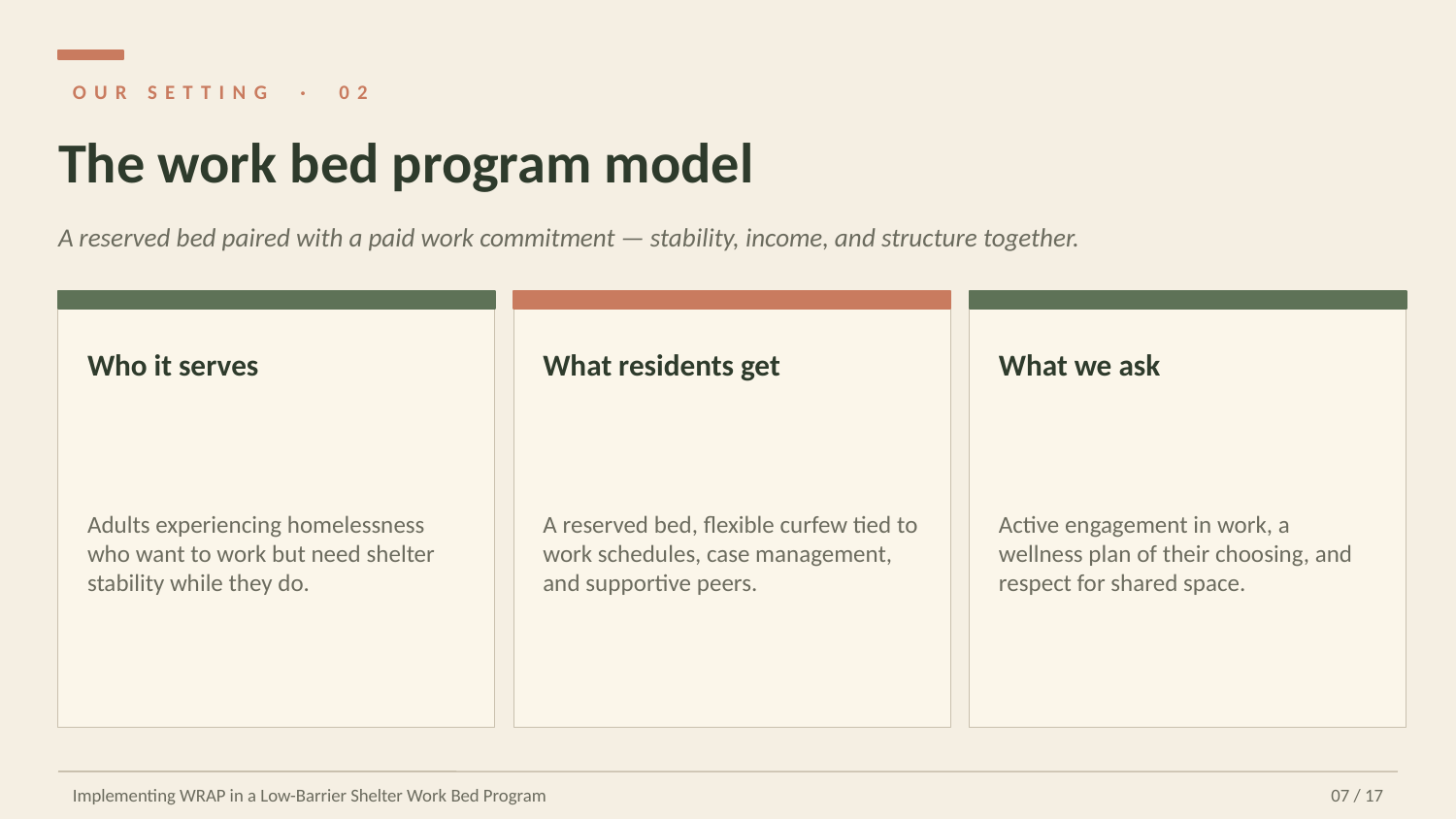

OUR SETTING  ·  02
The work bed program model
A reserved bed paired with a paid work commitment — stability, income, and structure together.

Who it serves
What residents get
What we ask
Adults experiencing homelessness who want to work but need shelter stability while they do.
A reserved bed, flexible curfew tied to work schedules, case management, and supportive peers.
Active engagement in work, a wellness plan of their choosing, and respect for shared space.

Implementing WRAP in a Low-Barrier Shelter Work Bed Program
07 / 17